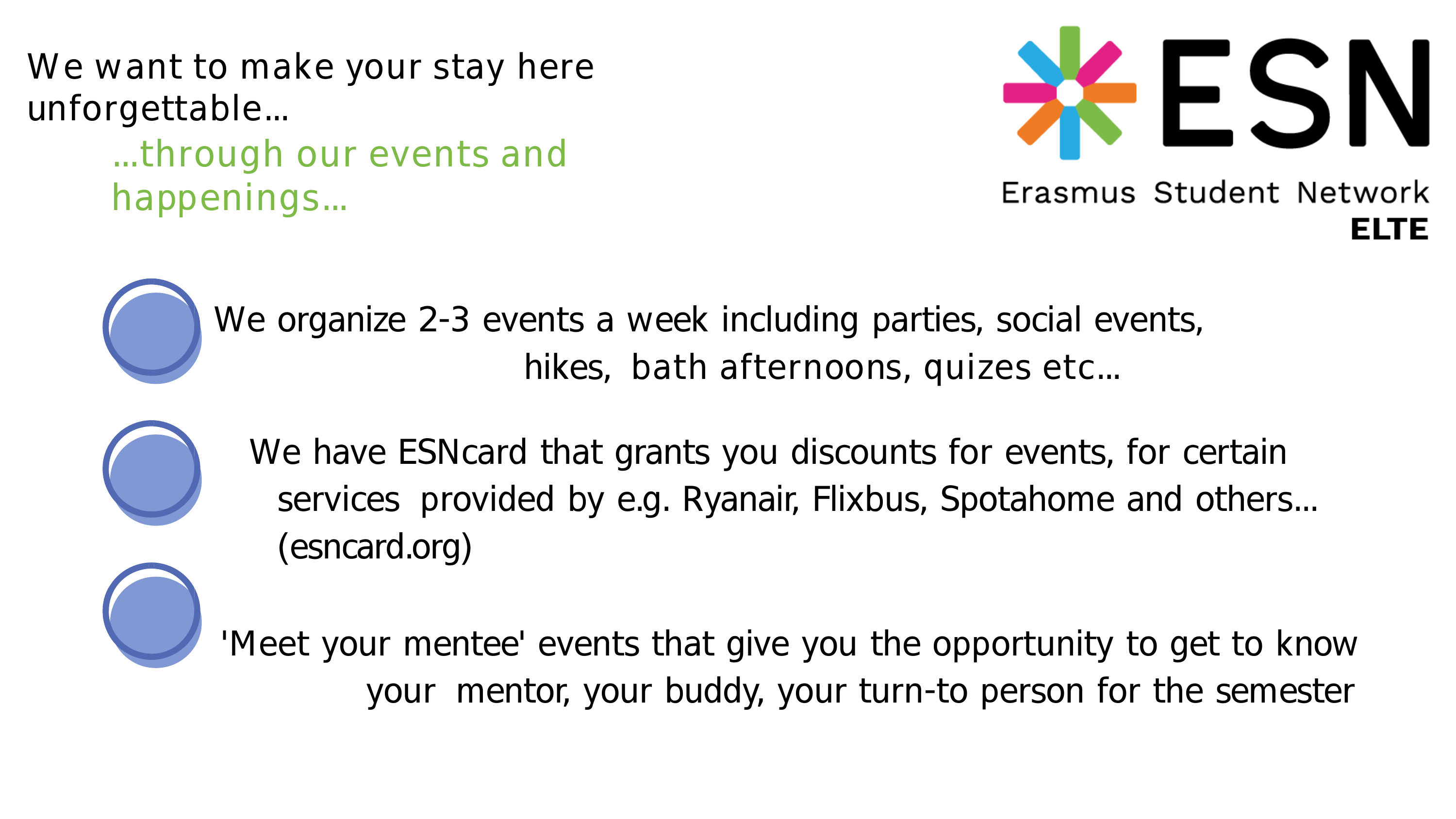

# We want to make your stay here unforgettable...
...through our events and happenings...

We organize 2-3 events a week including parties, social events, hikes,  bath afternoons, quizes etc...

We have ESNcard that grants you discounts for events, for certain services  provided by e.g. Ryanair, Flixbus, Spotahome and others... (esncard.org)

'Meet your mentee' events that give you the opportunity to get to know your  mentor, your buddy, your turn-to person for the semester